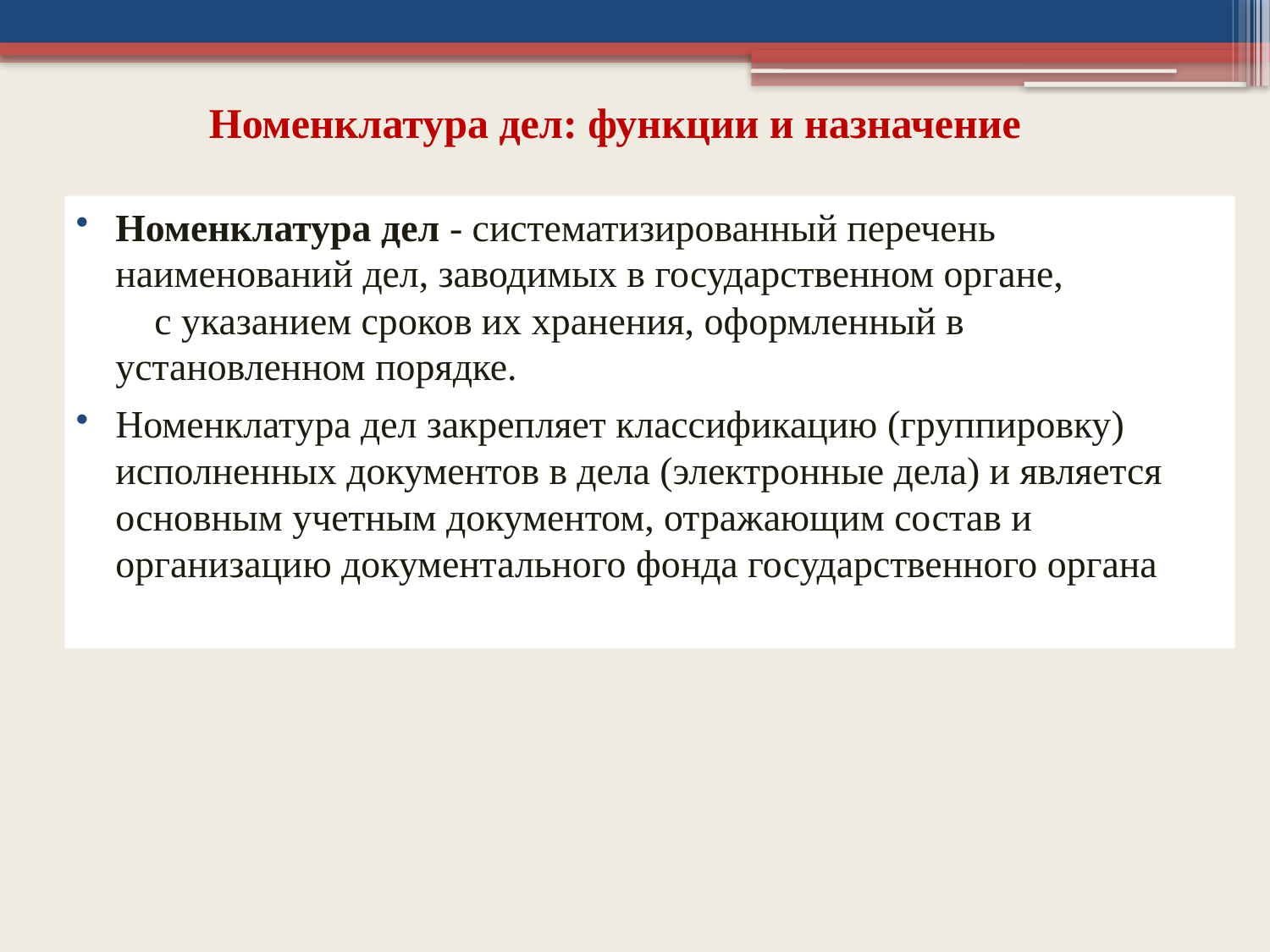

# Номенклатура дел: функции и назначение
Номенклатура дел - систематизированный перечень наименований дел, заводимых в государственном органе,                     с указанием сроков их хранения, оформленный в установленном порядке.
Номенклатура дел закрепляет классификацию (группировку) исполненных документов в дела (электронные дела) и является основным учетным документом, отражающим состав и организацию документального фонда государственного органа